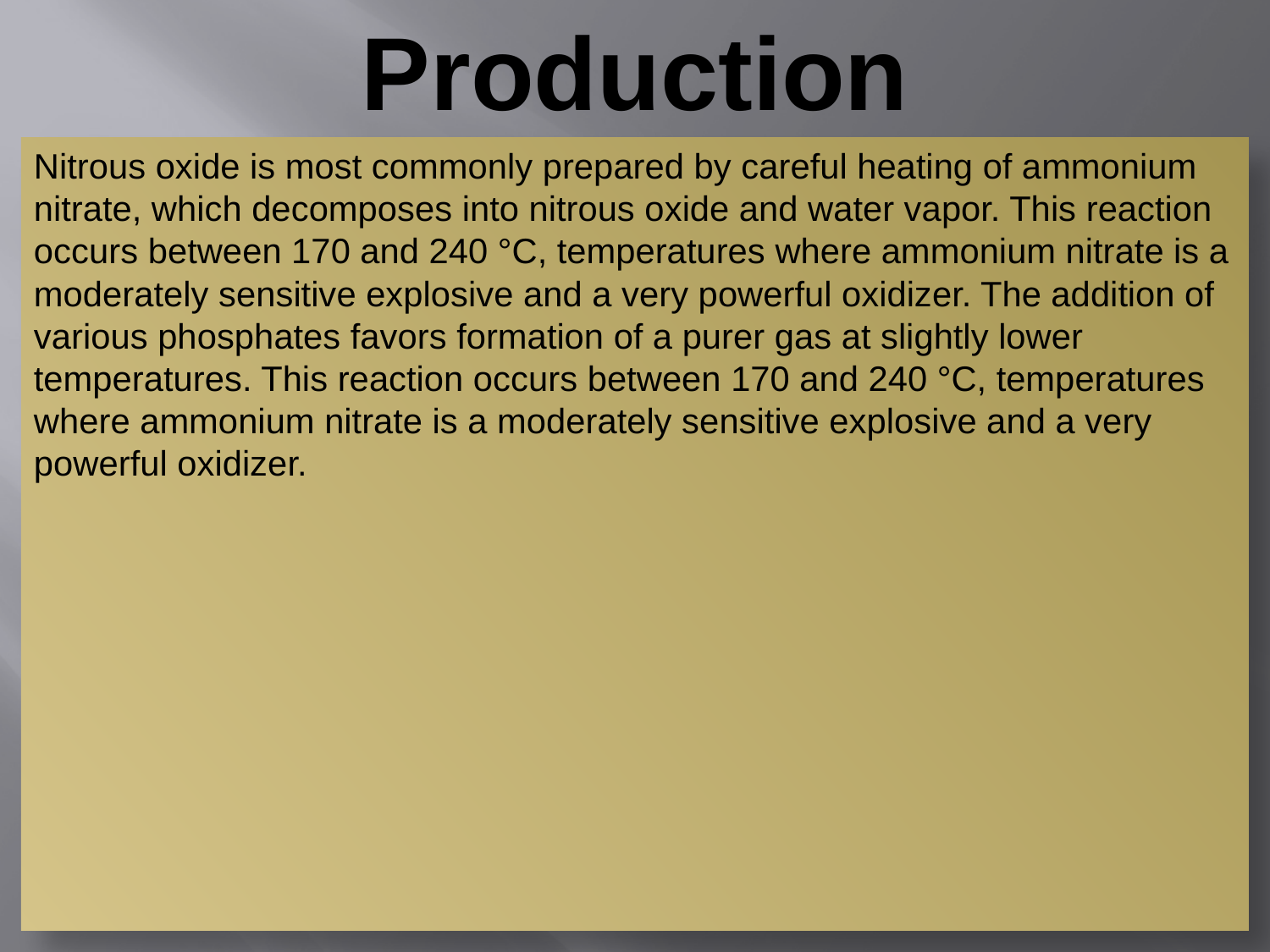

# Production
Nitrous oxide is most commonly prepared by careful heating of ammonium nitrate, which decomposes into nitrous oxide and water vapor. This reaction occurs between 170 and 240 °C, temperatures where ammonium nitrate is a moderately sensitive explosive and a very powerful oxidizer. The addition of various phosphates favors formation of a purer gas at slightly lower temperatures. This reaction occurs between 170 and 240 °C, temperatures where ammonium nitrate is a moderately sensitive explosive and a very powerful oxidizer.